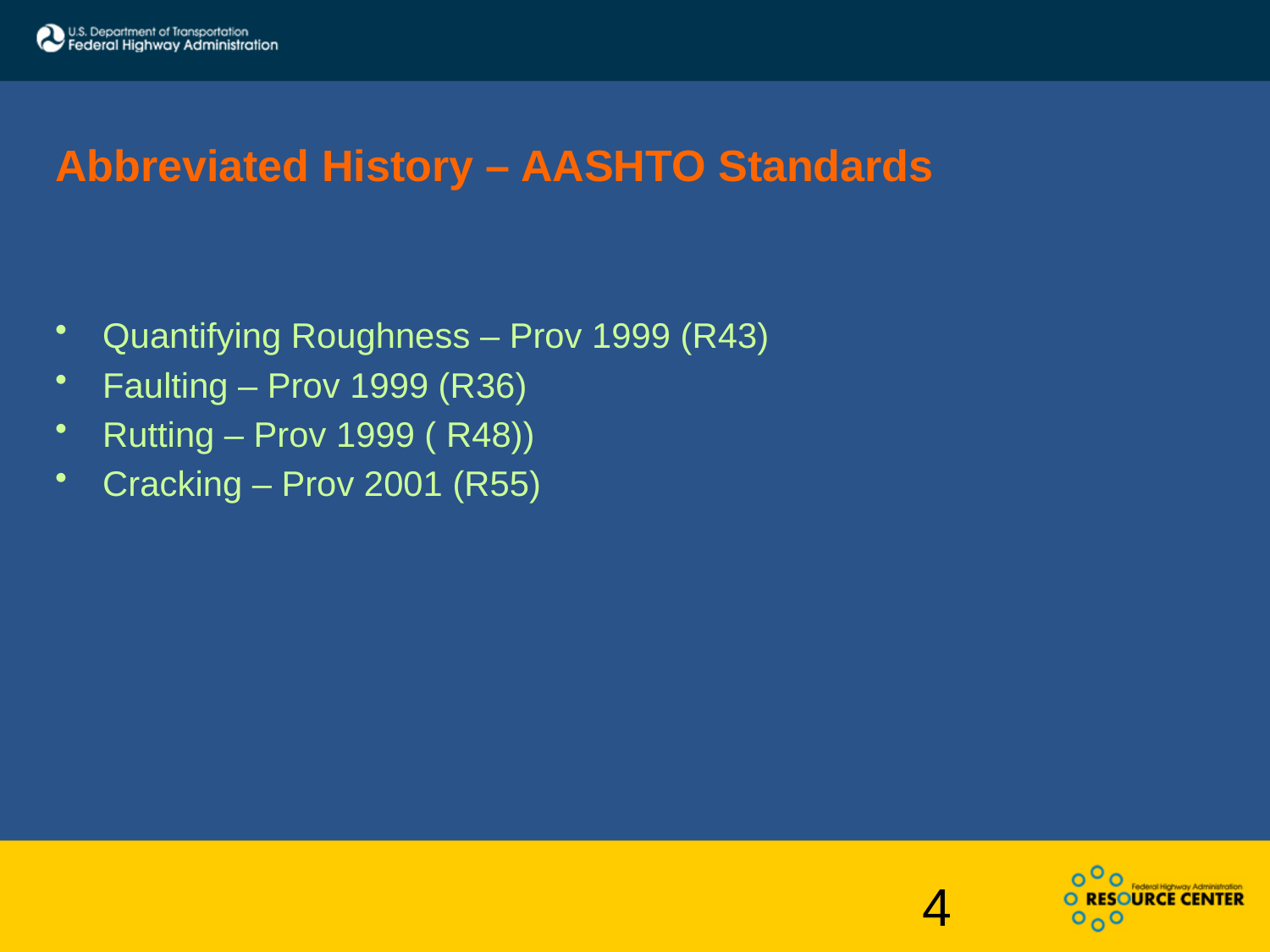

# Abbreviated History – AASHTO Standards
Quantifying Roughness – Prov 1999 (R43)
Faulting – Prov 1999 (R36)
Rutting – Prov 1999 ( R48))
Cracking – Prov 2001 (R55)

4